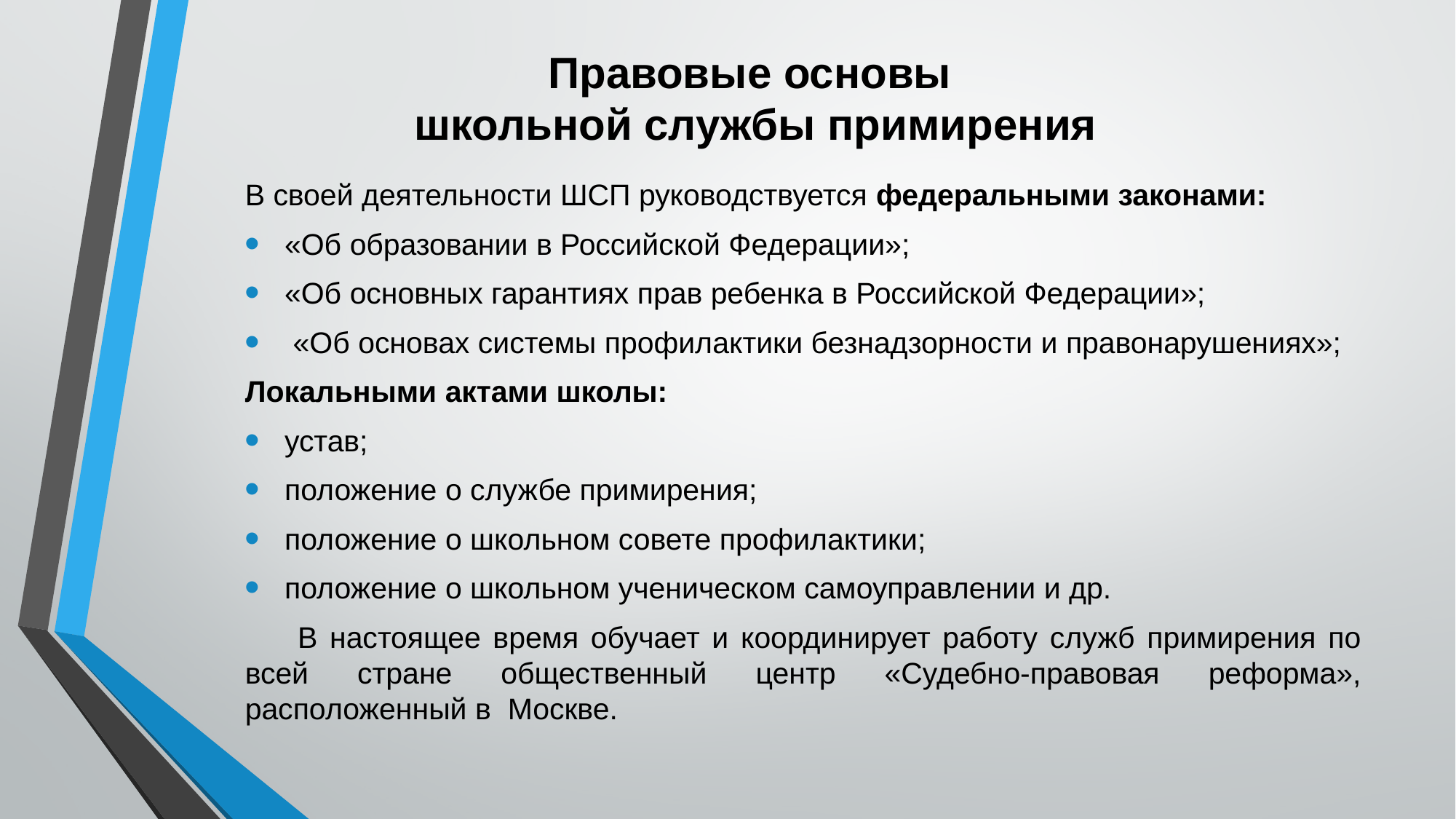

# Правовые основы школьной службы примирения
В своей деятельности ШСП руководствуется федеральными законами:
«Об образовании в Российской Федерации»;
«Об основных гарантиях прав ребенка в Российской Федерации»;
 «Об основах системы профилактики безнадзорности и правонарушениях»;
Локальными актами школы:
устав;
положение о службе примирения;
положение о школьном совете профилактики;
положение о школьном ученическом самоуправлении и др.
В настоящее время обучает и координирует работу служб примирения по всей стране общественный центр «Судебно-правовая реформа», расположенный в  Москве.